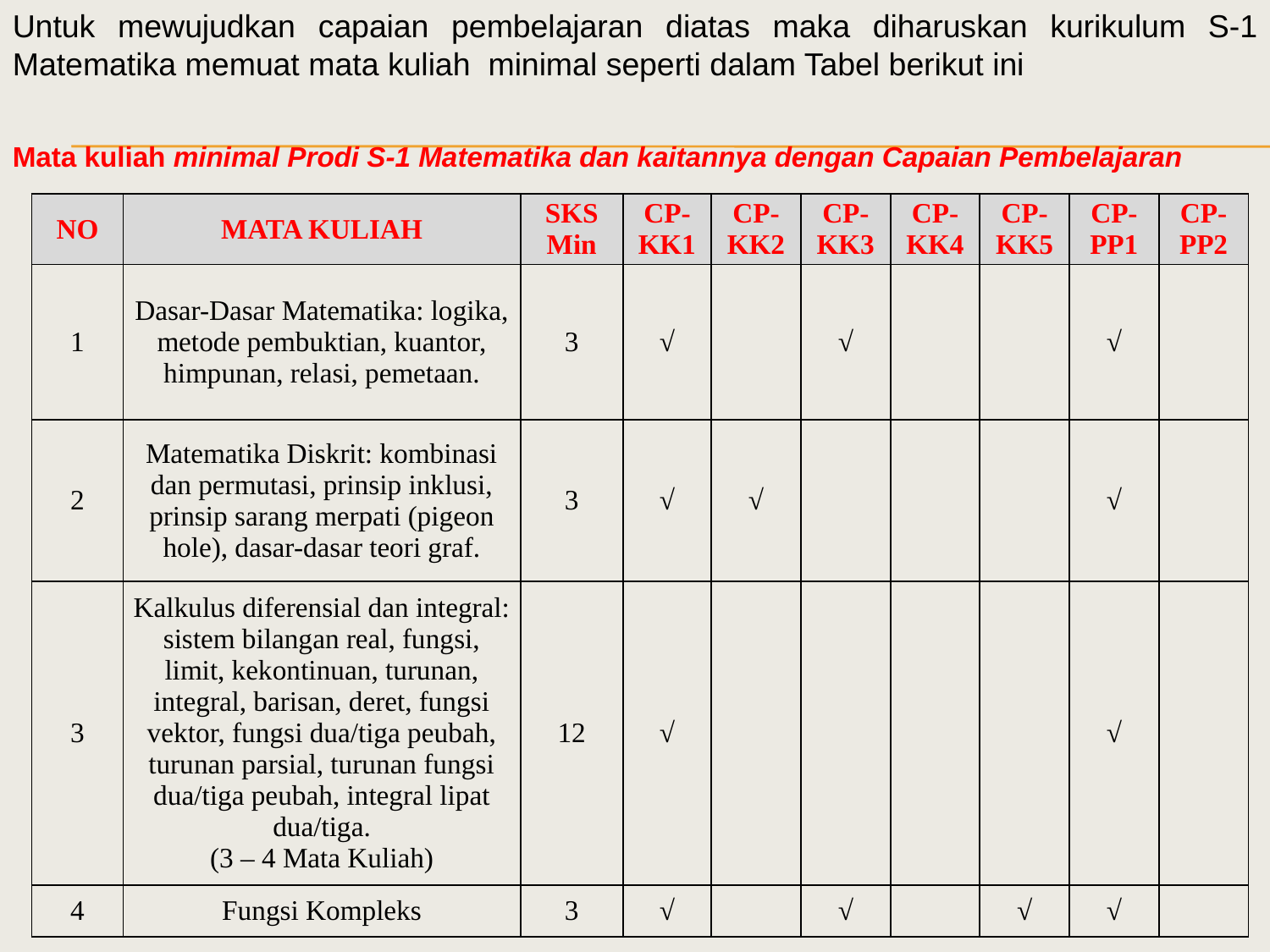

Untuk mewujudkan capaian pembelajaran diatas maka diharuskan kurikulum S-1 Matematika memuat mata kuliah  minimal seperti dalam Tabel berikut ini
Mata kuliah minimal Prodi S-1 Matematika dan kaitannya dengan Capaian Pembelajaran
| NO | MATA KULIAH | SKS Min | CP-KK1 | CP-KK2 | CP-KK3 | CP-KK4 | CP-KK5 | CP-PP1 | CP-PP2 |
| --- | --- | --- | --- | --- | --- | --- | --- | --- | --- |
| 1 | Dasar-Dasar Matematika: logika, metode pembuktian, kuantor, himpunan, relasi, pemetaan. | 3 | √ |  | √ |  |  | √ |  |
| 2 | Matematika Diskrit: kombinasi dan permutasi, prinsip inklusi, prinsip sarang merpati (pigeon hole), dasar-dasar teori graf. | 3 | √ | √ |  |  |  | √ |  |
| 3 | Kalkulus diferensial dan integral: sistem bilangan real, fungsi, limit, kekontinuan, turunan, integral, barisan, deret, fungsi vektor, fungsi dua/tiga peubah, turunan parsial, turunan fungsi dua/tiga peubah, integral lipat dua/tiga. (3 – 4 Mata Kuliah) | 12 | √ |  |  |  |  | √ |  |
| 4 | Fungsi Kompleks | 3 | √ |  | √ |  | √ | √ |  |